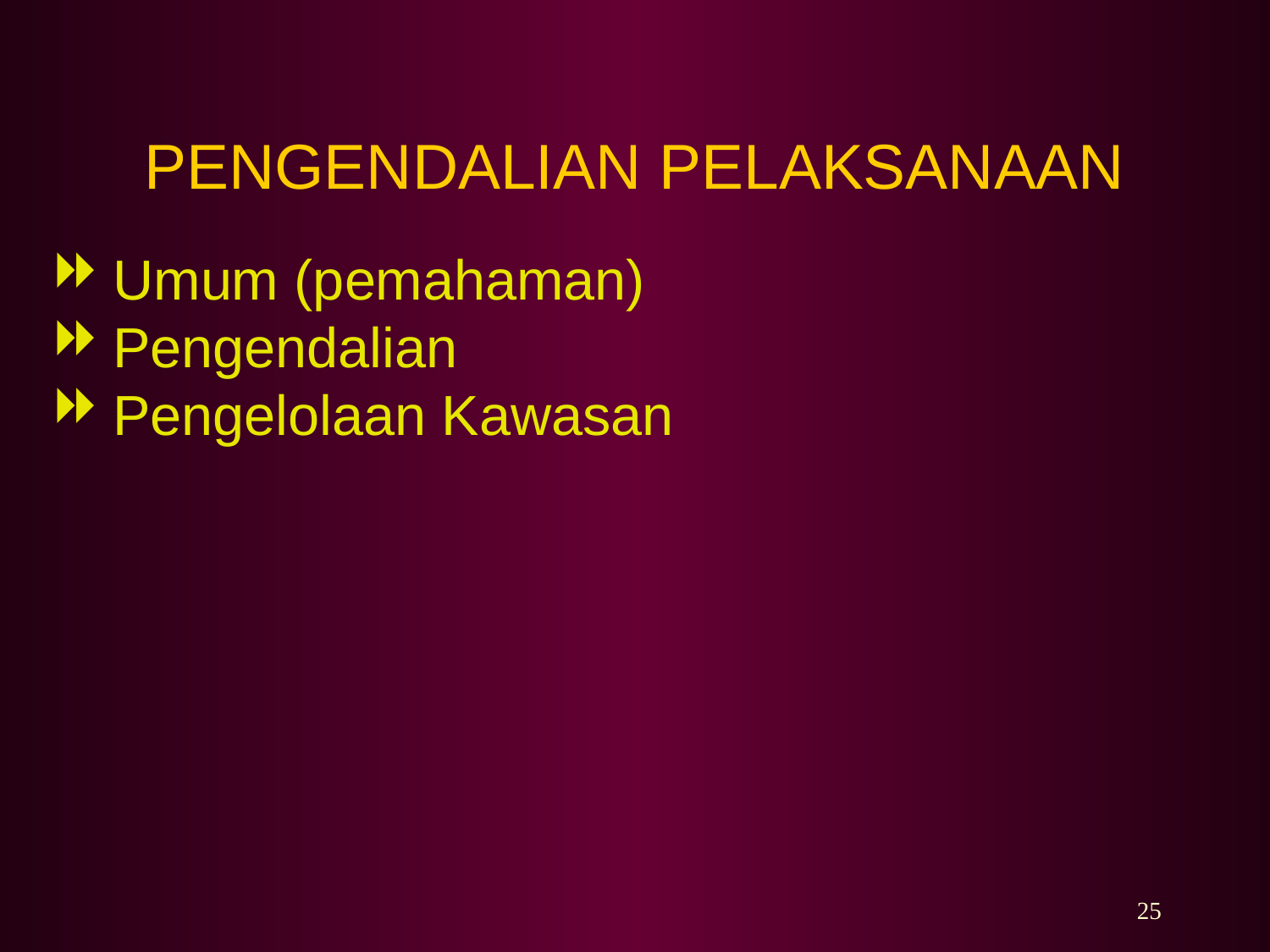

# PENGENDALIAN PELAKSANAAN
 Umum (pemahaman)
 Pengendalian
 Pengelolaan Kawasan
25